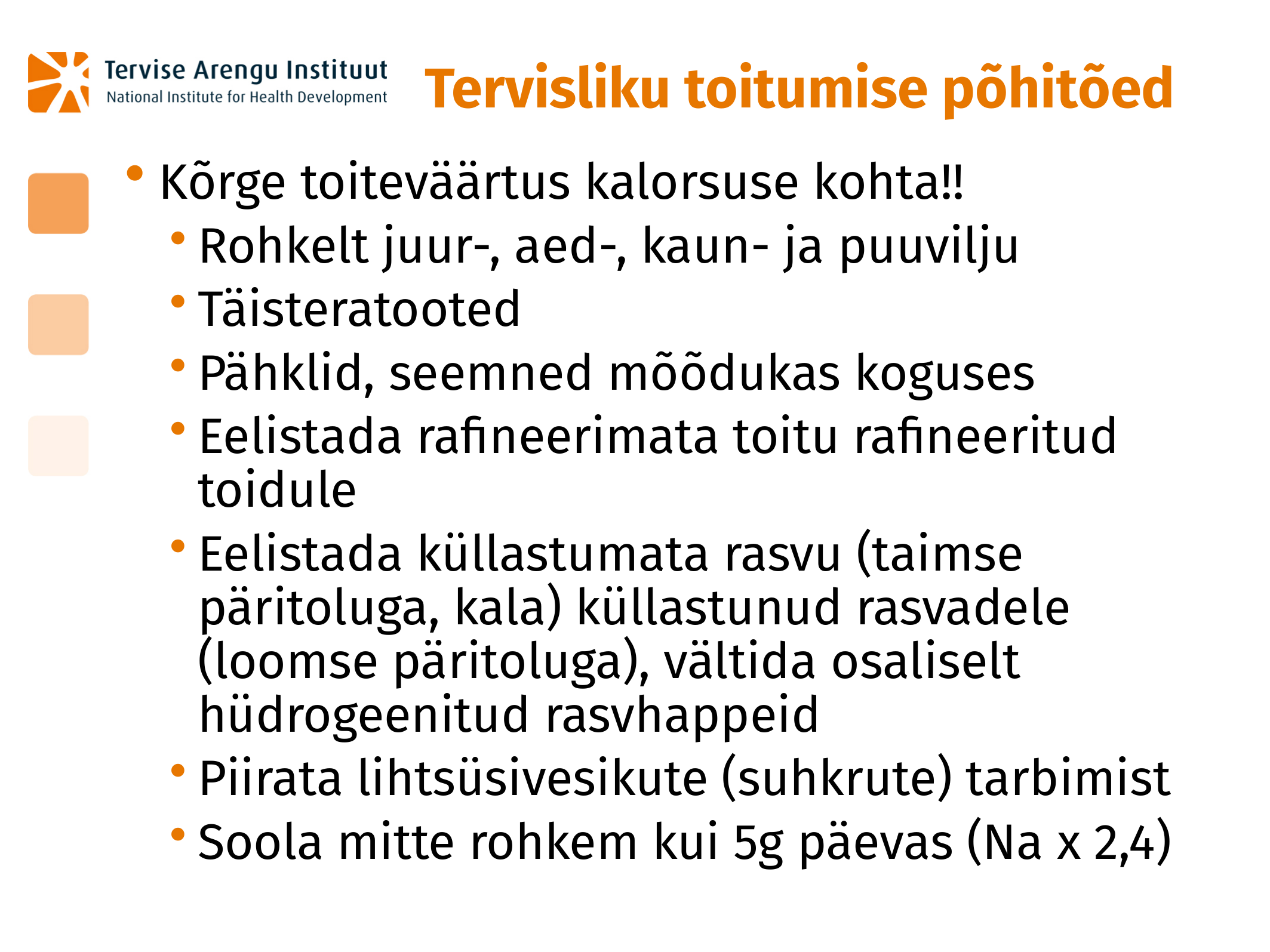

# Tervisliku toitumise põhitõed
Kõrge toiteväärtus kalorsuse kohta!!
Rohkelt juur-, aed-, kaun- ja puuvilju
Täisteratooted
Pähklid, seemned mõõdukas koguses
Eelistada rafineerimata toitu rafineeritud toidule
Eelistada küllastumata rasvu (taimse päritoluga, kala) küllastunud rasvadele (loomse päritoluga), vältida osaliselt hüdrogeenitud rasvhappeid
Piirata lihtsüsivesikute (suhkrute) tarbimist
Soola mitte rohkem kui 5g päevas (Na x 2,4)